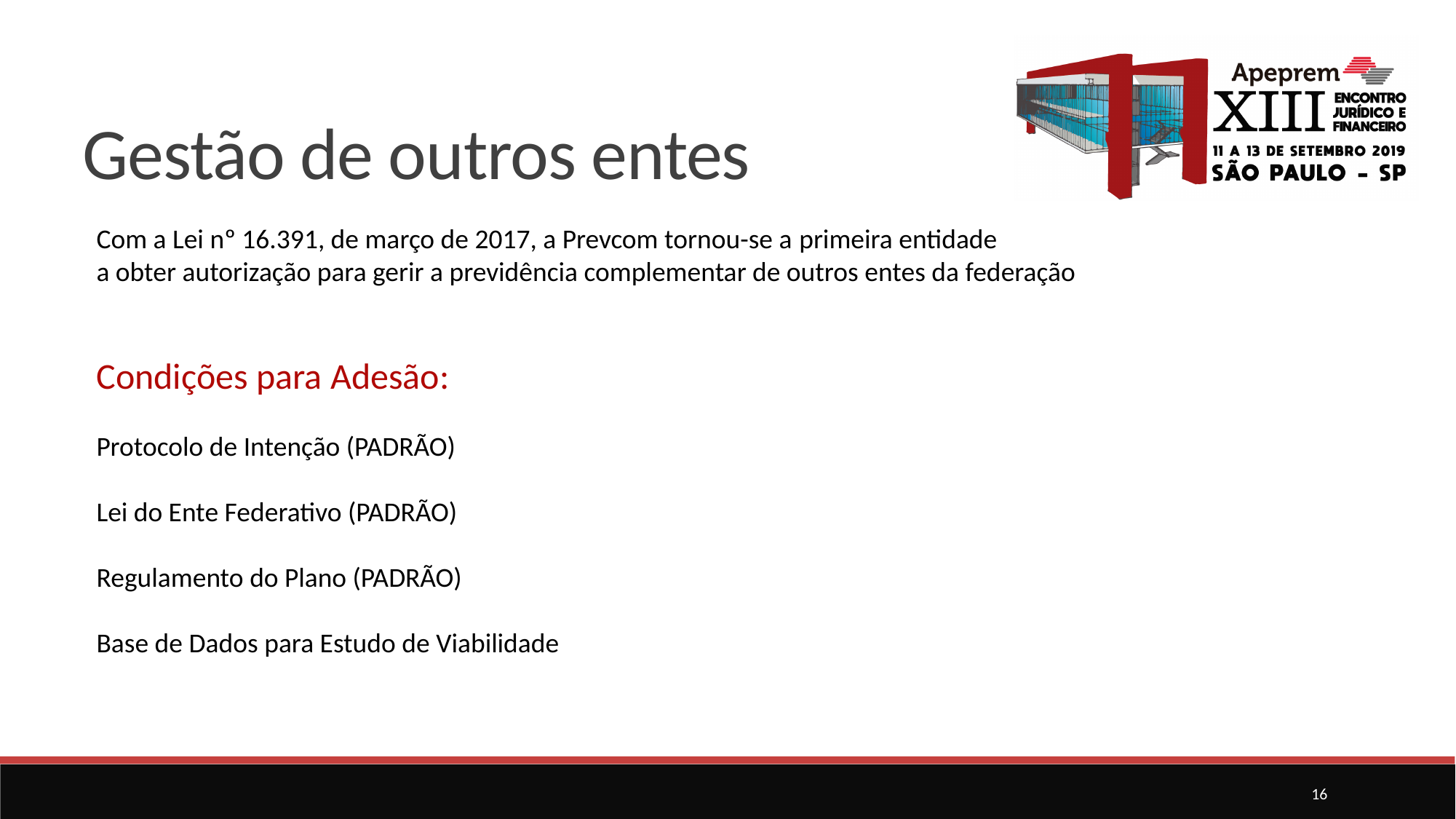

Gestão de outros entes
Com a Lei nº 16.391, de março de 2017, a Prevcom tornou-se a primeira entidade
a obter autorização para gerir a previdência complementar de outros entes da federação

Condições para Adesão:

Protocolo de Intenção (PADRÃO)

Lei do Ente Federativo (PADRÃO)

Regulamento do Plano (PADRÃO)
Base de Dados para Estudo de Viabilidade

16